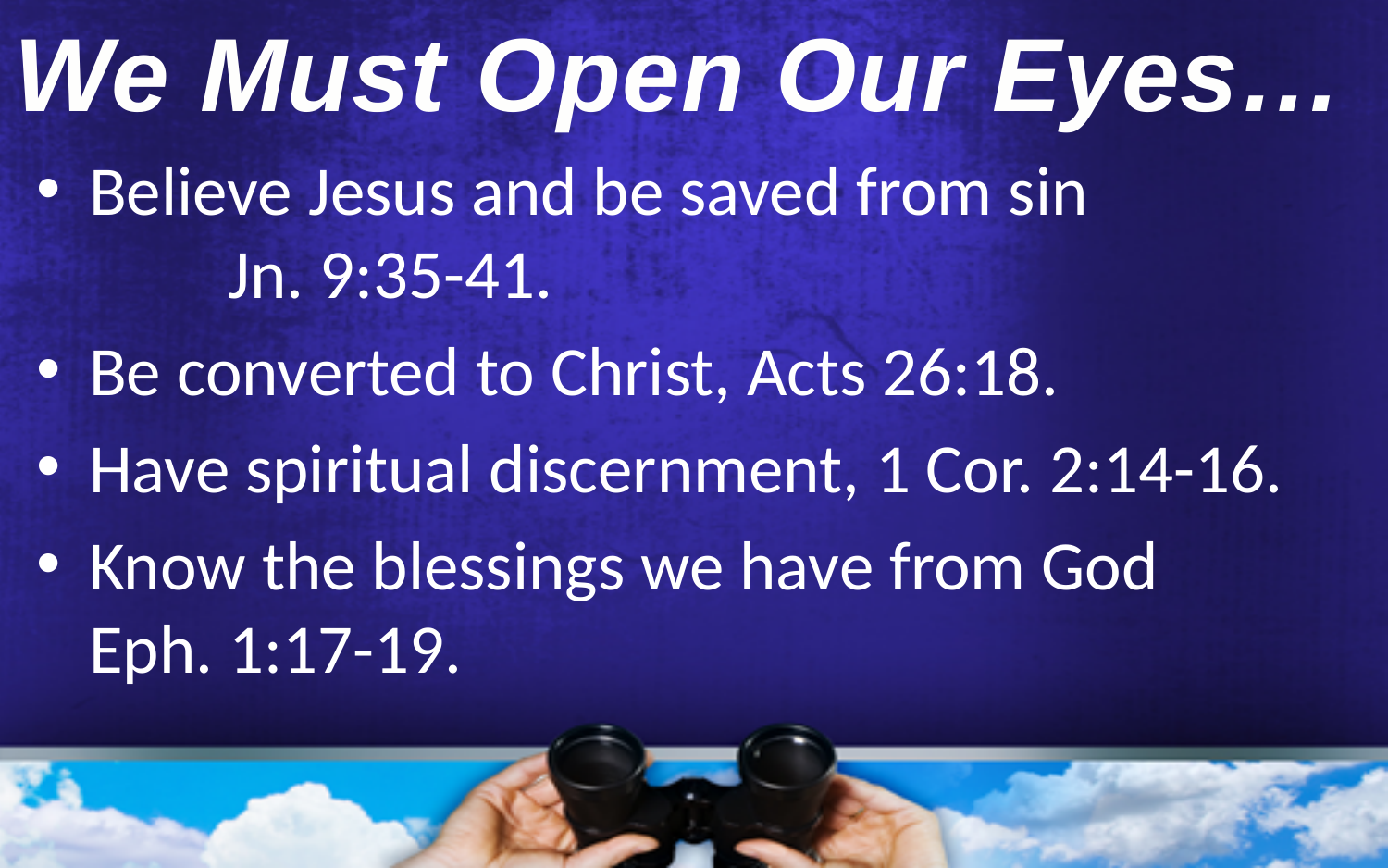

We Must Open Our Eyes…
Believe Jesus and be saved from sin 			Jn. 9:35-41.
Be converted to Christ, Acts 26:18.
Have spiritual discernment, 1 Cor. 2:14-16.
Know the blessings we have from God		 Eph. 1:17-19.